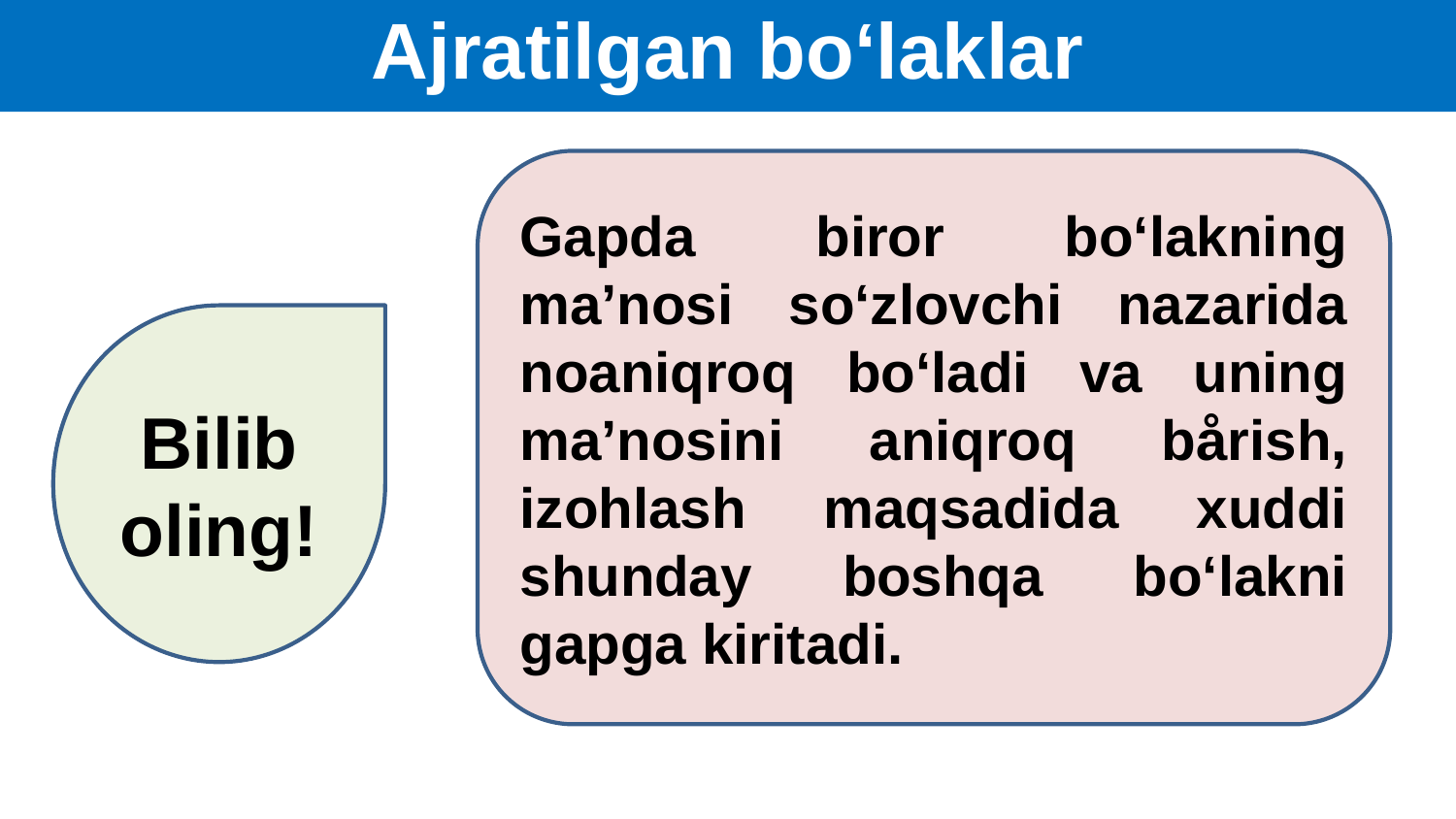

# Ajratilgan bo‘laklar
Gapda biror bo‘lakning ma’nosi so‘zlovchi nazarida noaniqroq bo‘ladi va uning ma’nosini aniqroq bårish, izohlash maqsadida xuddi shunday boshqa bo‘lakni gapga kiritadi.
Bilib oling!